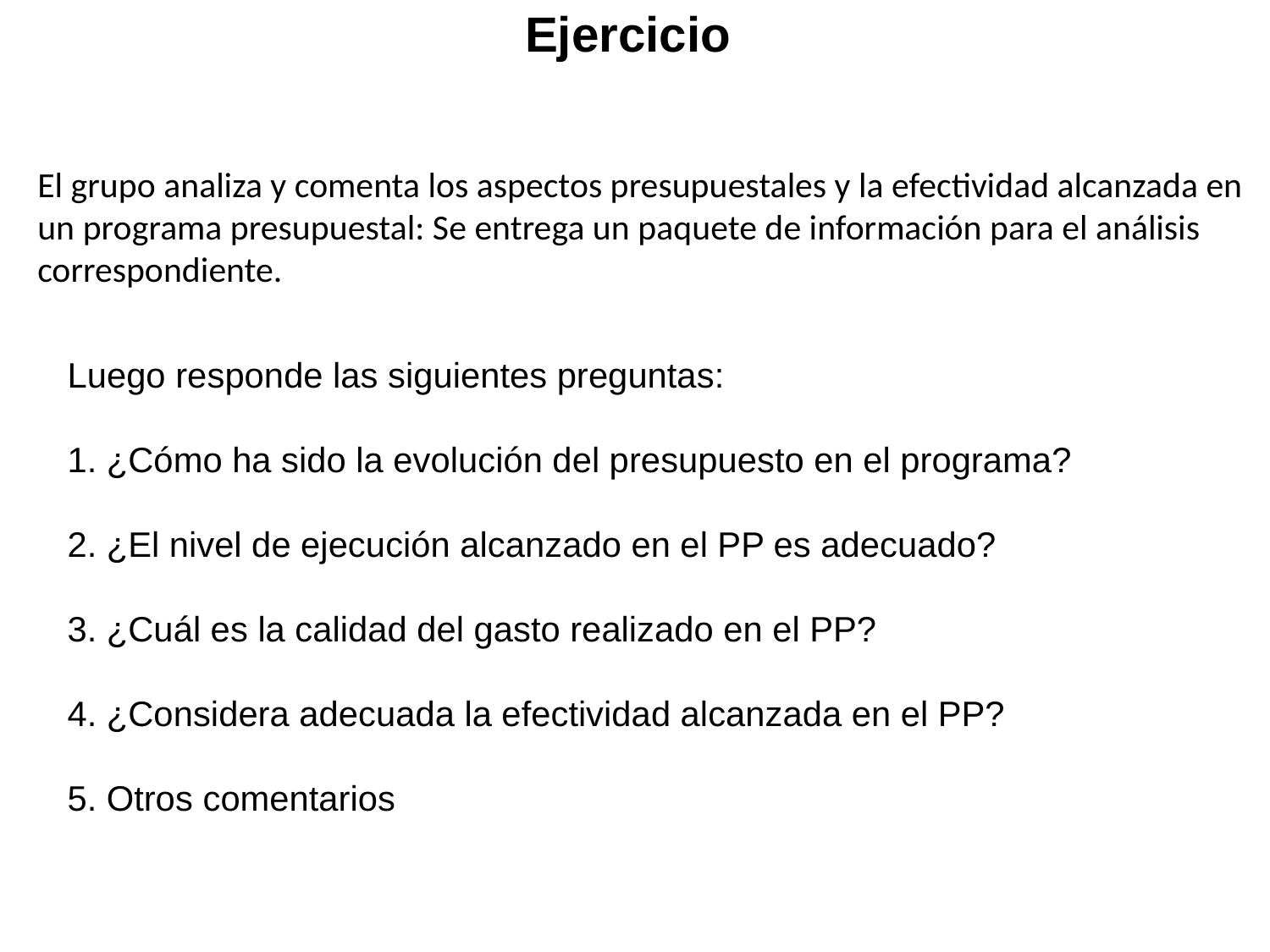

Ejercicio
# El grupo analiza y comenta los aspectos presupuestales y la efectividad alcanzada en un programa presupuestal: Se entrega un paquete de información para el análisis correspondiente.
Luego responde las siguientes preguntas:
1. ¿Cómo ha sido la evolución del presupuesto en el programa?
2. ¿El nivel de ejecución alcanzado en el PP es adecuado?
3. ¿Cuál es la calidad del gasto realizado en el PP?
4. ¿Considera adecuada la efectividad alcanzada en el PP?
5. Otros comentarios